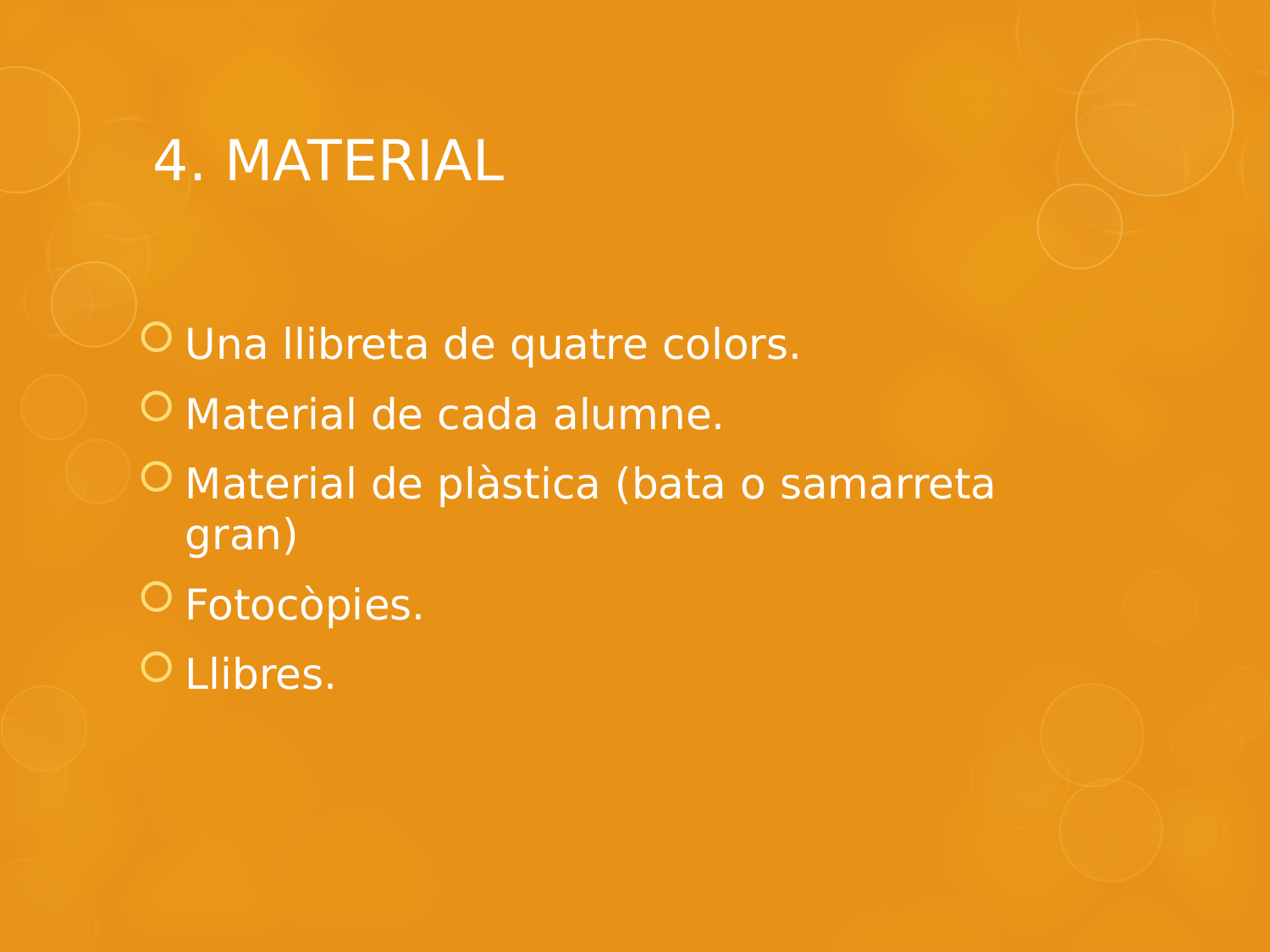

# 4. MATERIAL
Una llibreta de quatre colors.
Material de cada alumne.
Material de plàstica (bata o samarreta gran)
Fotocòpies.
Llibres.